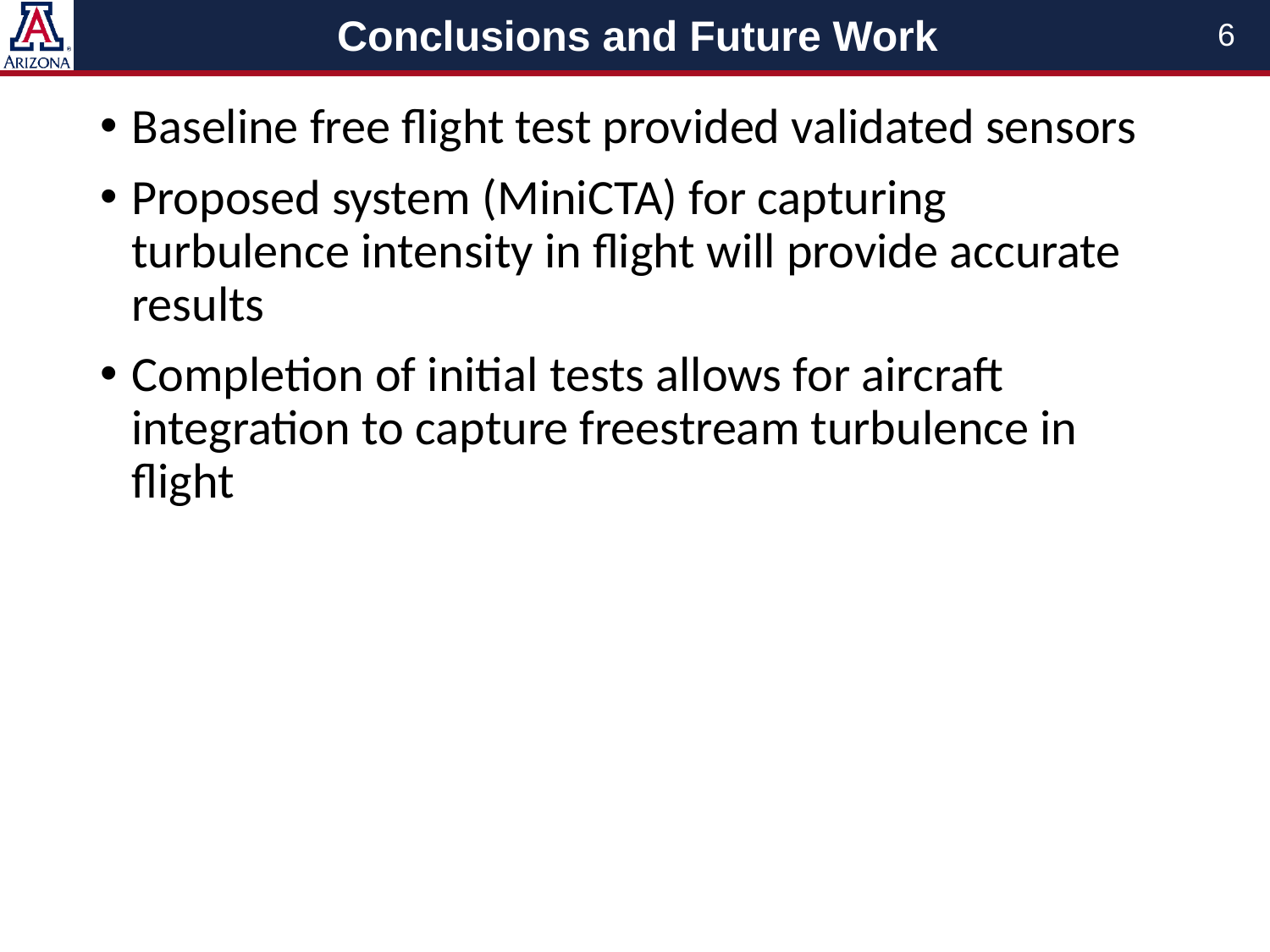

# Conclusions and Future Work
6
Baseline free flight test provided validated sensors
Proposed system (MiniCTA) for capturing turbulence intensity in flight will provide accurate results
Completion of initial tests allows for aircraft integration to capture freestream turbulence in flight